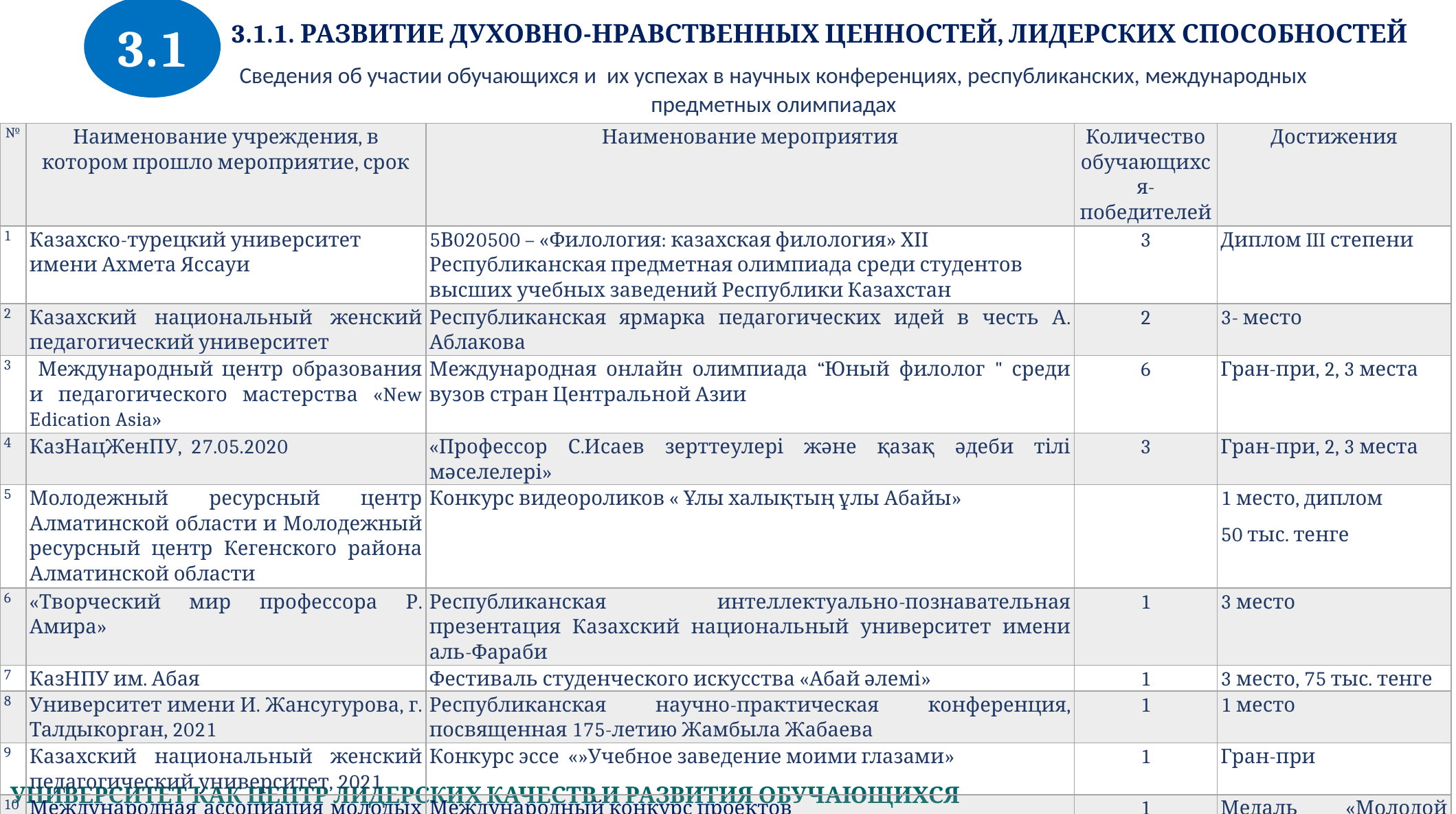

3.1
3.1.1. РАЗВИТИЕ ДУХОВНО-НРАВСТВЕННЫХ ЦЕННОСТЕЙ, ЛИДЕРСКИХ СПОСОБНОСТЕЙ
Сведения об участии обучающихся и  их успехах в научных конференциях, республиканских, международных предметных олимпиадах
| № | Наименование учреждения, в котором прошло мероприятие, срок | Наименование мероприятия | Количество обучающихся-победителей | Достижения |
| --- | --- | --- | --- | --- |
| 1 | Казахско-турецкий университет имени Ахмета Яссауи | 5В020500 – «Филология: казахская филология» ХІІ Республиканская предметная олимпиада среди студентов высших учебных заведений Республики Казахстан | 3 | Диплом III степени |
| 2 | Казахский национальный женский педагогический университет | Республиканская ярмарка педагогических идей в честь А. Аблакова | 2 | 3- место |
| 3 | Международный центр образования и педагогического мастерства «New Edication Asia» | Международная онлайн олимпиада “Юный филолог " среди вузов стран Центральной Азии | 6 | Гран-при, 2, 3 места |
| 4 | КазНацЖенПУ, 27.05.2020 | «Профессор С.Исаев зерттеулері және қазақ әдеби тілі мәселелері» | 3 | Гран-при, 2, 3 места |
| 5 | Молодежный ресурсный центр Алматинской области и Молодежный ресурсный центр Кегенского района Алматинской области | Конкурс видеороликов « Ұлы халықтың ұлы Абайы» |  | 1 место, диплом 50 тыс. тенге |
| 6 | «Творческий мир профессора Р. Амира» | Республиканская интеллектуально-познавательная презентация Казахский национальный университет имени аль-Фараби | 1 | 3 место |
| 7 | КазНПУ им. Абая | Фестиваль студенческого искусства «Абай әлемі» | 1 | 3 место, 75 тыс. тенге |
| 8 | Университет имени И. Жансугурова, г. Талдыкорган, 2021 | Республиканская научно-практическая конференция, посвященная 175-летию Жамбыла Жабаева | 1 | 1 место |
| 9 | Казахский национальный женский педагогический университет, 2021 | Конкурс эссе «»Учебное заведение моими глазами» | 1 | Гран-при |
| 10 | Международная ассоциация молодых ученых | Международный конкурс проектов | 1 | Медаль «Молодой ученый – 2020", диплом I степени |
УНИВЕРСИТЕТ КАК ЦЕНТР ЛИДЕРСКИХ КАЧЕСТВ И РАЗВИТИЯ ОБУЧАЮЩИХСЯ